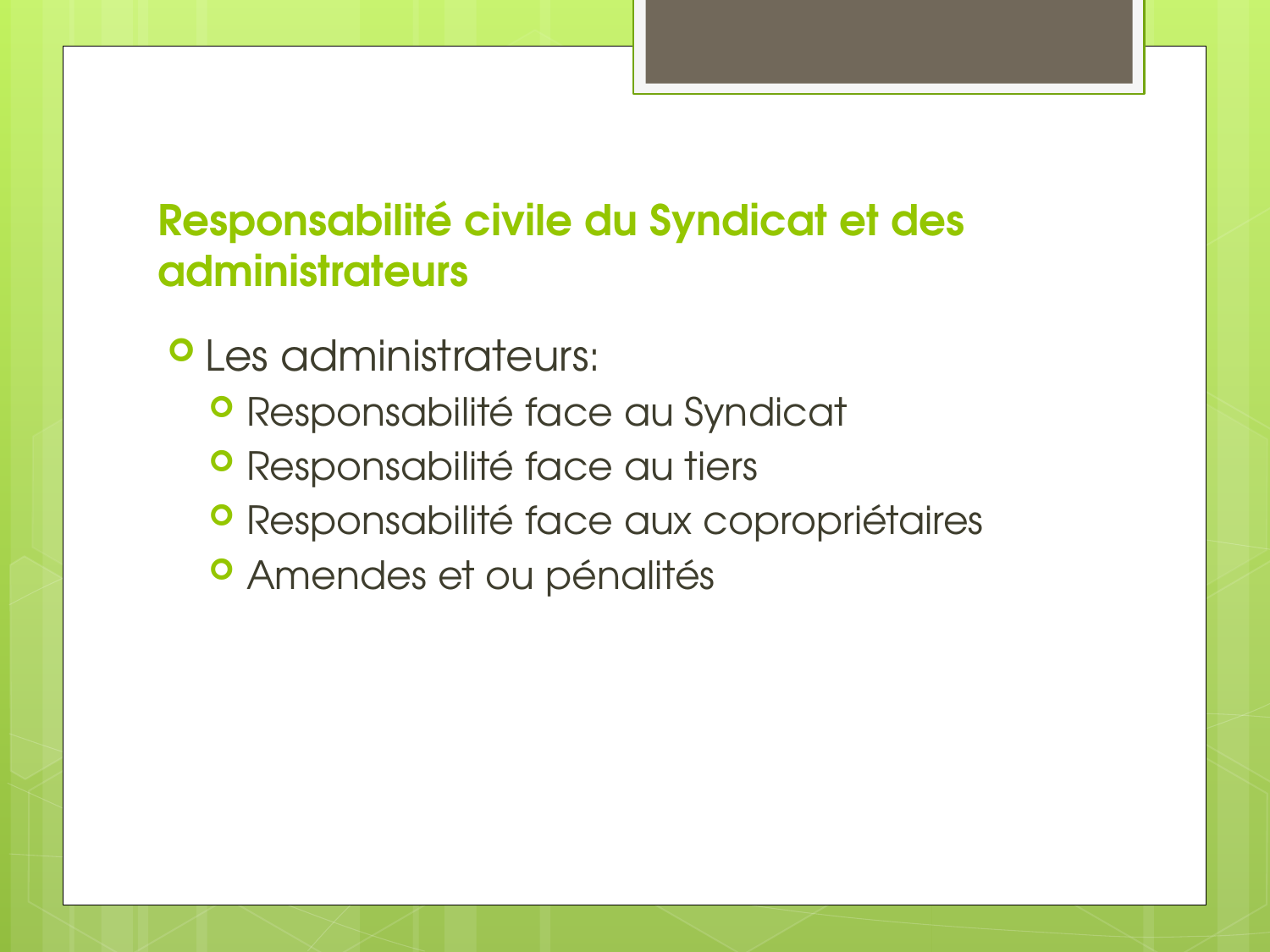

# Responsabilité civile du Syndicat et des administrateurs
Les administrateurs:
Responsabilité face au Syndicat
Responsabilité face au tiers
Responsabilité face aux copropriétaires
Amendes et ou pénalités